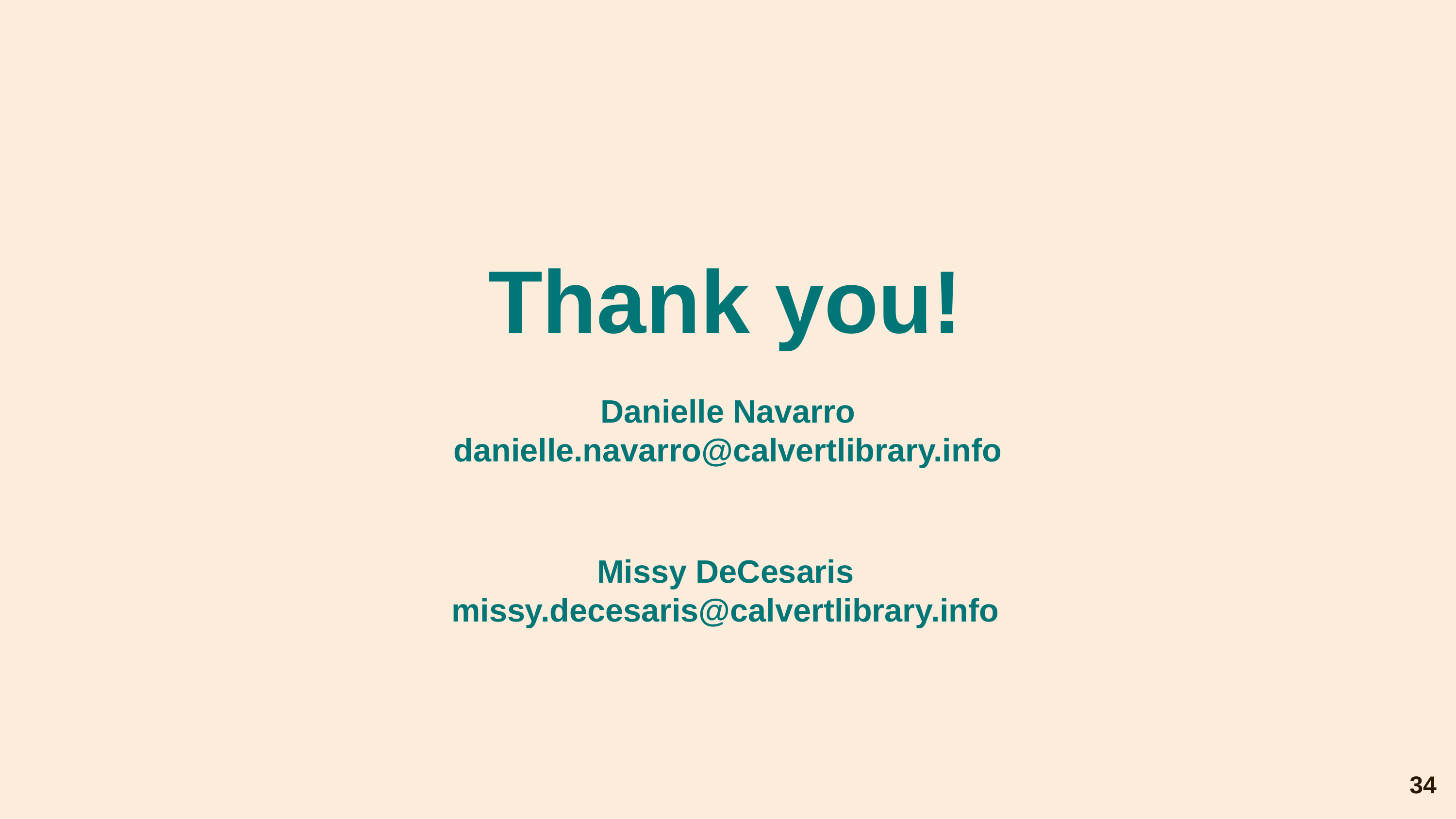

# Thank you!
Danielle Navarro
danielle.navarro@calvertlibrary.info
Missy DeCesaris
missy.decesaris@calvertlibrary.info
34